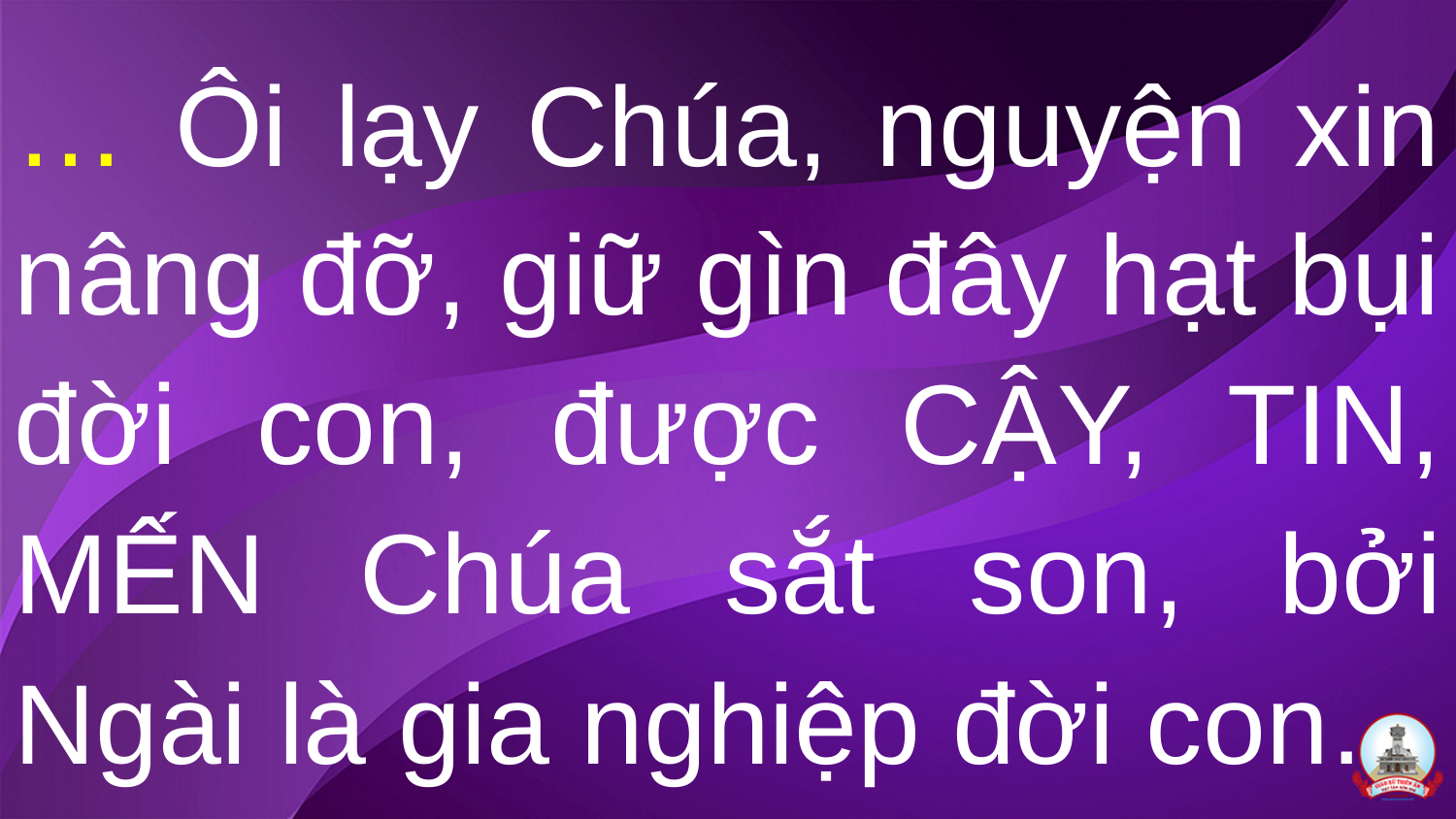

… Ôi lạy Chúa, nguyện xin nâng đỡ, giữ gìn đây hạt bụi đời con, được CẬY, TIN, MẾN Chúa sắt son, bởi Ngài là gia nghiệp đời con.